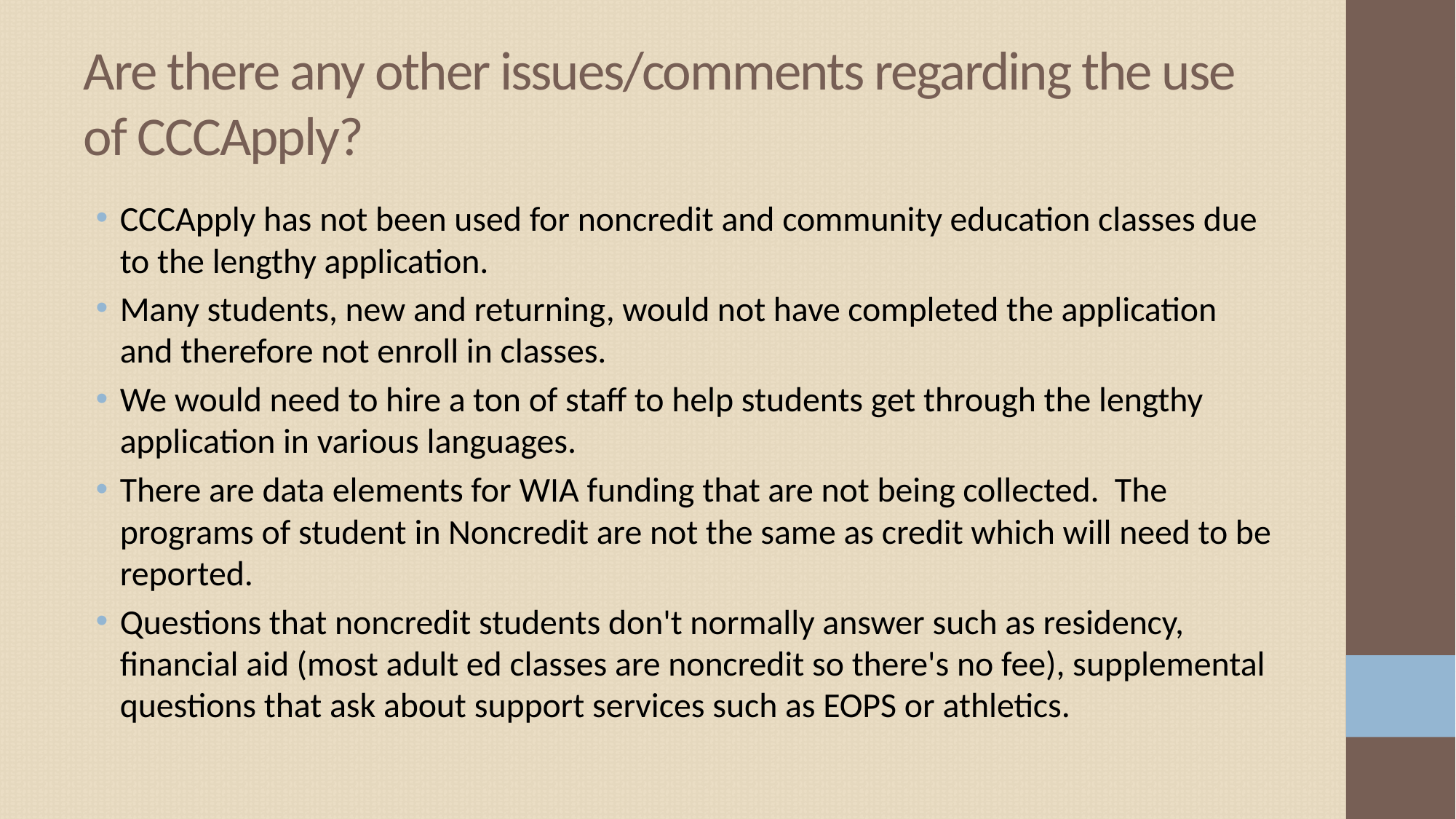

# Are there any other issues/comments regarding the use of CCCApply?
CCCApply has not been used for noncredit and community education classes due to the lengthy application.
Many students, new and returning, would not have completed the application and therefore not enroll in classes.
We would need to hire a ton of staff to help students get through the lengthy application in various languages.
There are data elements for WIA funding that are not being collected.  The programs of student in Noncredit are not the same as credit which will need to be reported.
Questions that noncredit students don't normally answer such as residency, financial aid (most adult ed classes are noncredit so there's no fee), supplemental questions that ask about support services such as EOPS or athletics.